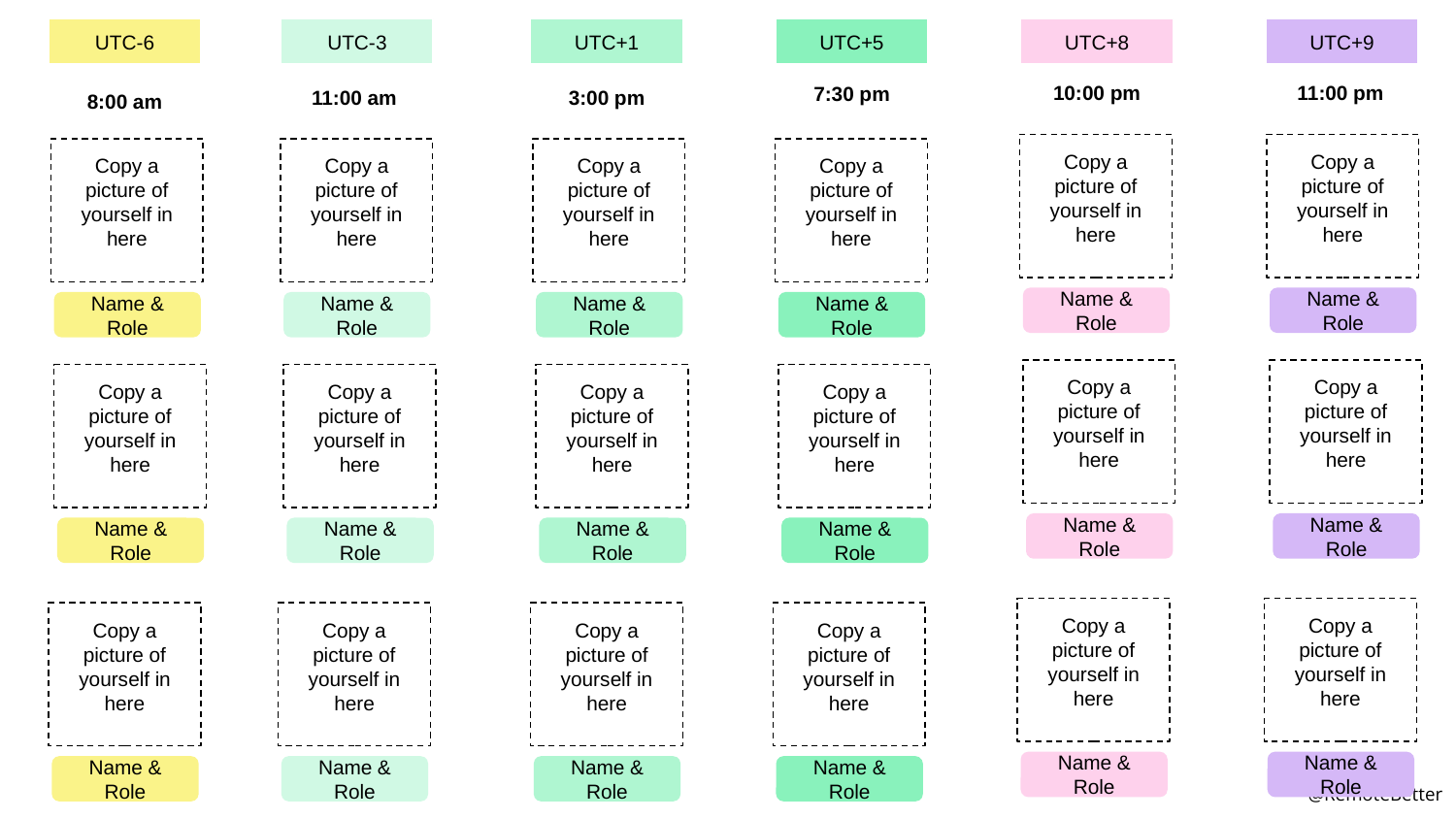

UTC-6
UTC-3
UTC+1
UTC+5
UTC+8
UTC+9
10:00 pm
11:00 pm
7:30 pm
11:00 am
3:00 pm
8:00 am
Copy a picture of yourself in here
Copy a picture of yourself in here
Copy a picture of yourself in here
Copy a picture of yourself in here
Copy a picture of yourself in here
Copy a picture of yourself in here
Name & Role
Name & Role
Name & Role
Name & Role
Name & Role
Name & Role
Copy a picture of yourself in here
Copy a picture of yourself in here
Copy a picture of yourself in here
Copy a picture of yourself in here
Copy a picture of yourself in here
Copy a picture of yourself in here
Name & Role
Name & Role
Name & Role
Name & Role
Name & Role
Name & Role
Copy a picture of yourself in here
Copy a picture of yourself in here
Copy a picture of yourself in here
Copy a picture of yourself in here
Copy a picture of yourself in here
Copy a picture of yourself in here
Name & Role
Name & Role
Name & Role
Name & Role
Name & Role
Name & Role